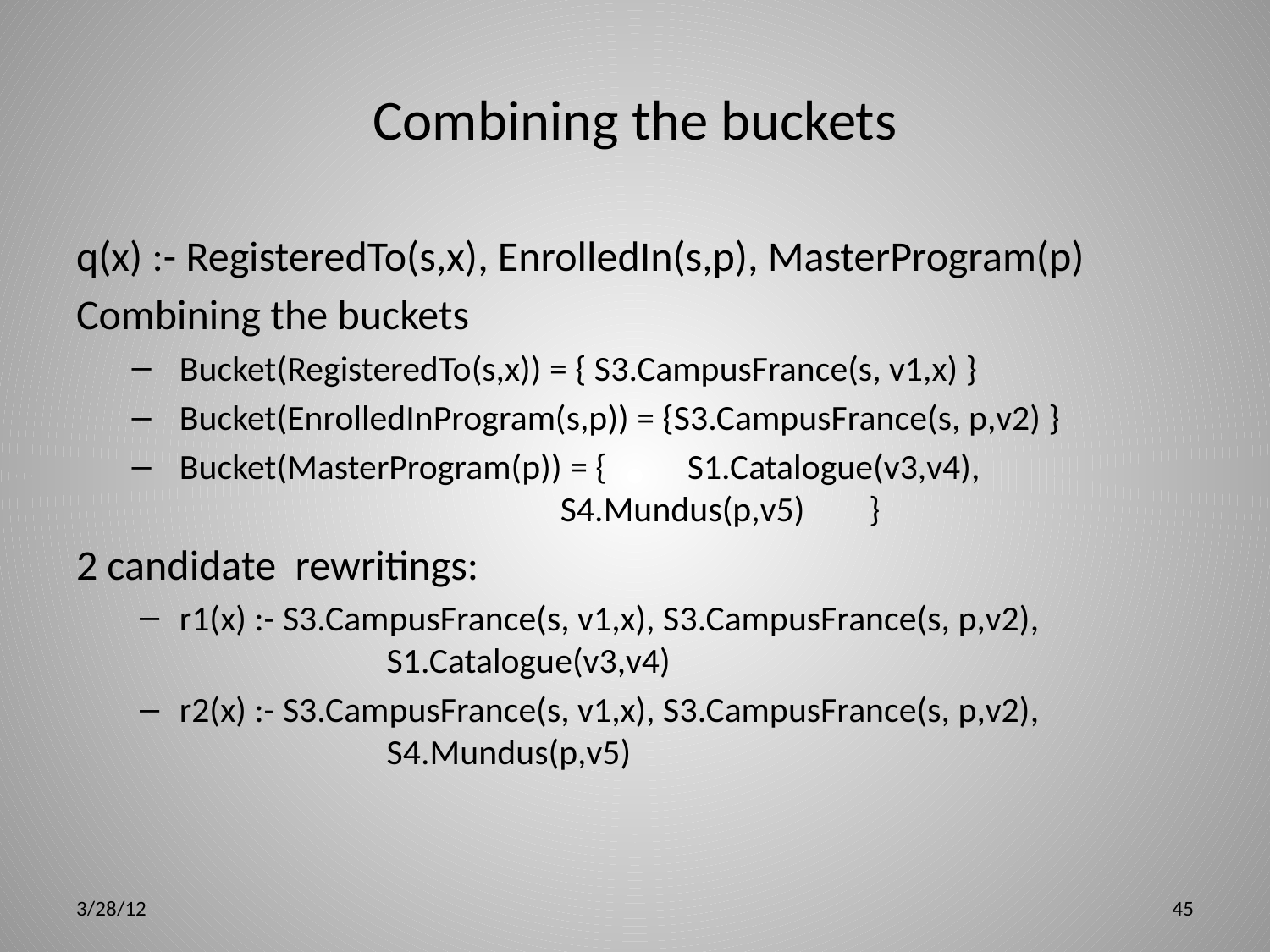

# Combining the buckets
q(x) :- RegisteredTo(s,x), EnrolledIn(s,p), MasterProgram(p)
Combining the buckets
Bucket(RegisteredTo(s,x)) = { S3.CampusFrance(s, v1,x) }
Bucket(EnrolledInProgram(s,p)) = {S3.CampusFrance(s, p,v2) }
Bucket(MasterProgram(p)) = {	S1.Catalogue(v3,v4), 					S4.Mundus(p,v5)        }
2 candidate  rewritings:
r1(x) :- S3.CampusFrance(s, v1,x), S3.CampusFrance(s, p,v2), 			          S1.Catalogue(v3,v4)
r2(x) :- S3.CampusFrance(s, v1,x), S3.CampusFrance(s, p,v2),       	    	          S4.Mundus(p,v5)
3/28/12
45